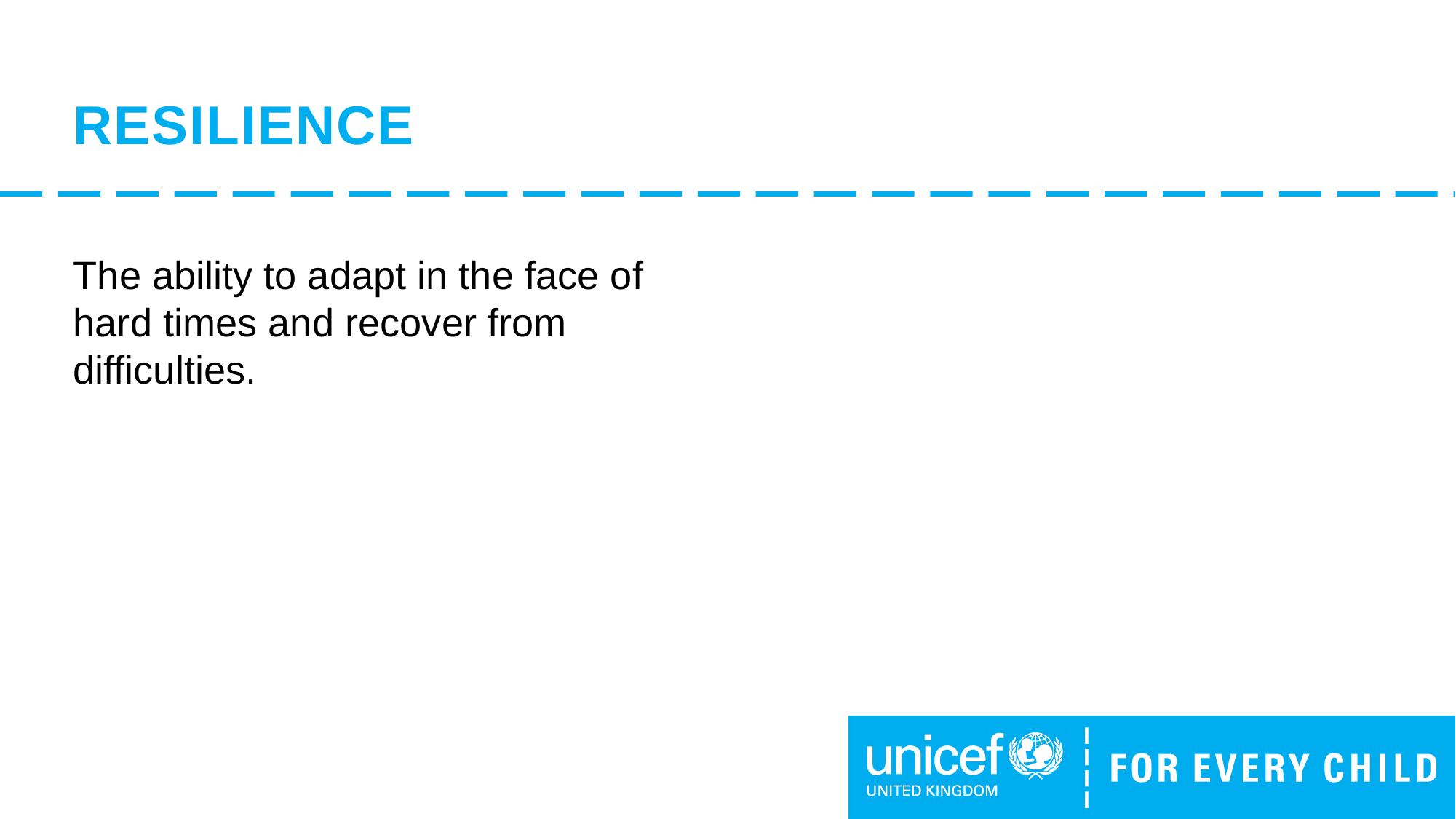

# RESILIENCE

The ability to adapt in the face of hard times and recover from difficulties.